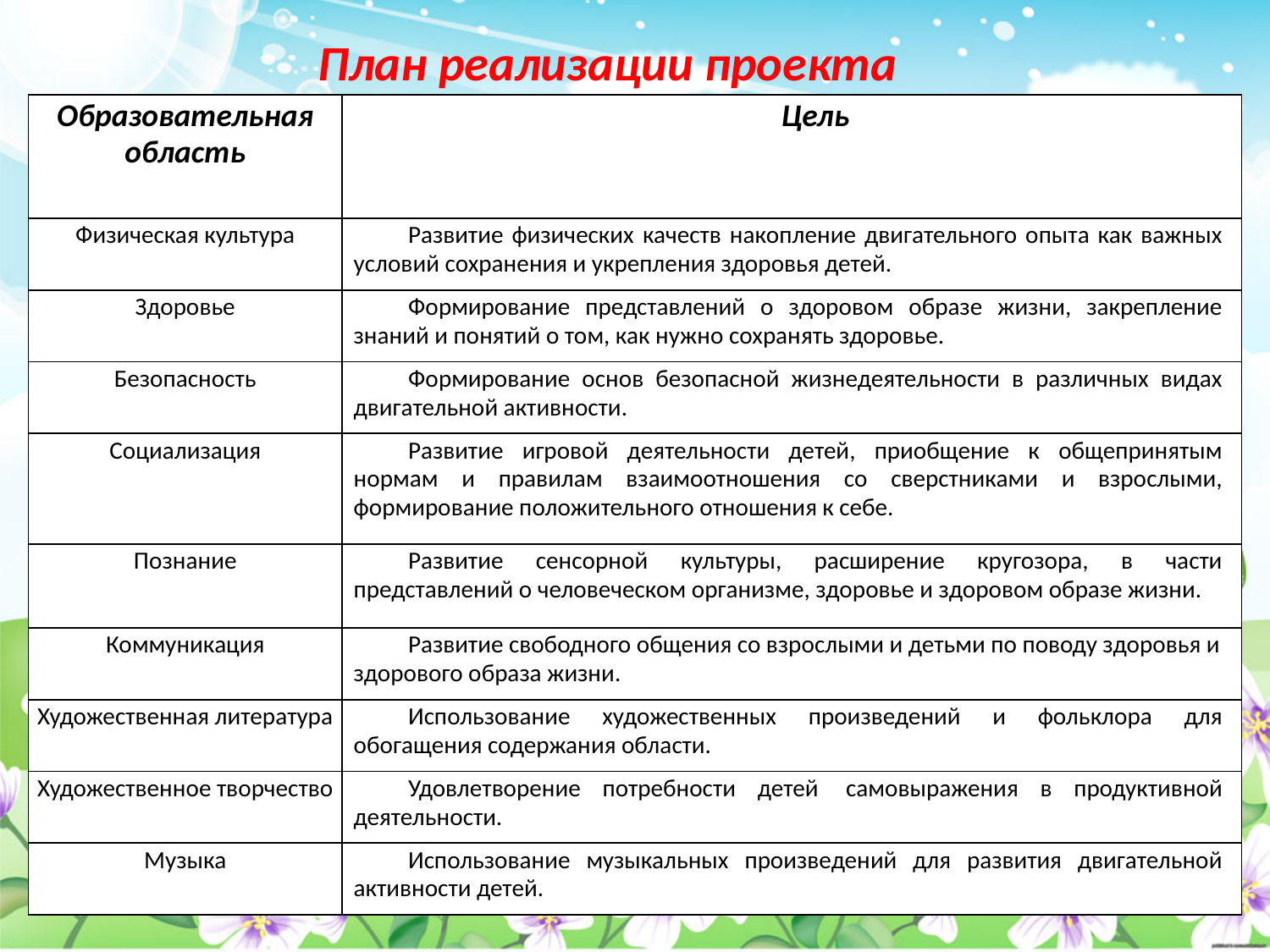

План реализации проекта
| Образовательная область | Цель |
| --- | --- |
| Физическая культура | Развитие физических качеств накопление двигательного опыта как важных условий сохранения и укрепления здоровья детей. |
| Здоровье | Формирование представлений о здоровом образе жизни, закрепление знаний и понятий о том, как нужно сохранять здоровье. |
| Безопасность | Формирование основ безопасной жизнедеятельности в различных видах двигательной активности. |
| Социализация | Развитие игровой деятельности детей, приобщение к общепринятым нормам и правилам взаимоотношения со сверстниками и взрослыми, формирование положительного отношения к себе. |
| Познание | Развитие сенсорной культуры, расширение кругозора, в части представлений о человеческом организме, здоровье и здоровом образе жизни. |
| Коммуникация | Развитие свободного общения со взрослыми и детьми по поводу здоровья и здорового образа жизни. |
| Художественная литература | Использование художественных произведений и фольклора для обогащения содержания области. |
| Художественное творчество | Удовлетворение потребности детей  самовыражения в продуктивной деятельности. |
| Музыка | Использование музыкальных произведений для развития двигательной активности детей. |